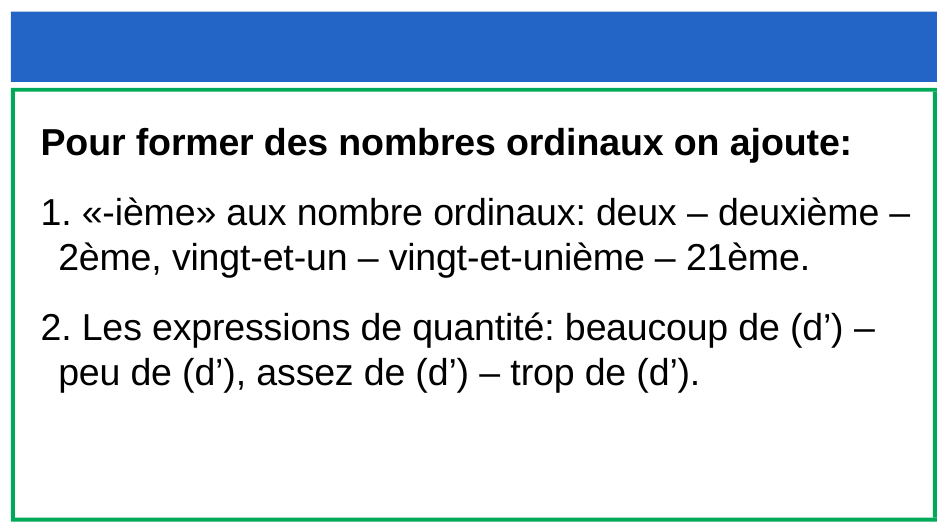

#
Pour former des nombres ordinaux on ajoute:
1. «-ième» aux nombre ordinaux: deux – deuxième – 2ème, vingt-et-un – vingt-et-unième – 21ème.
2. Les expressions de quantité: beaucoup de (d’) – peu de (d’), assez de (d’) – trop de (d’).